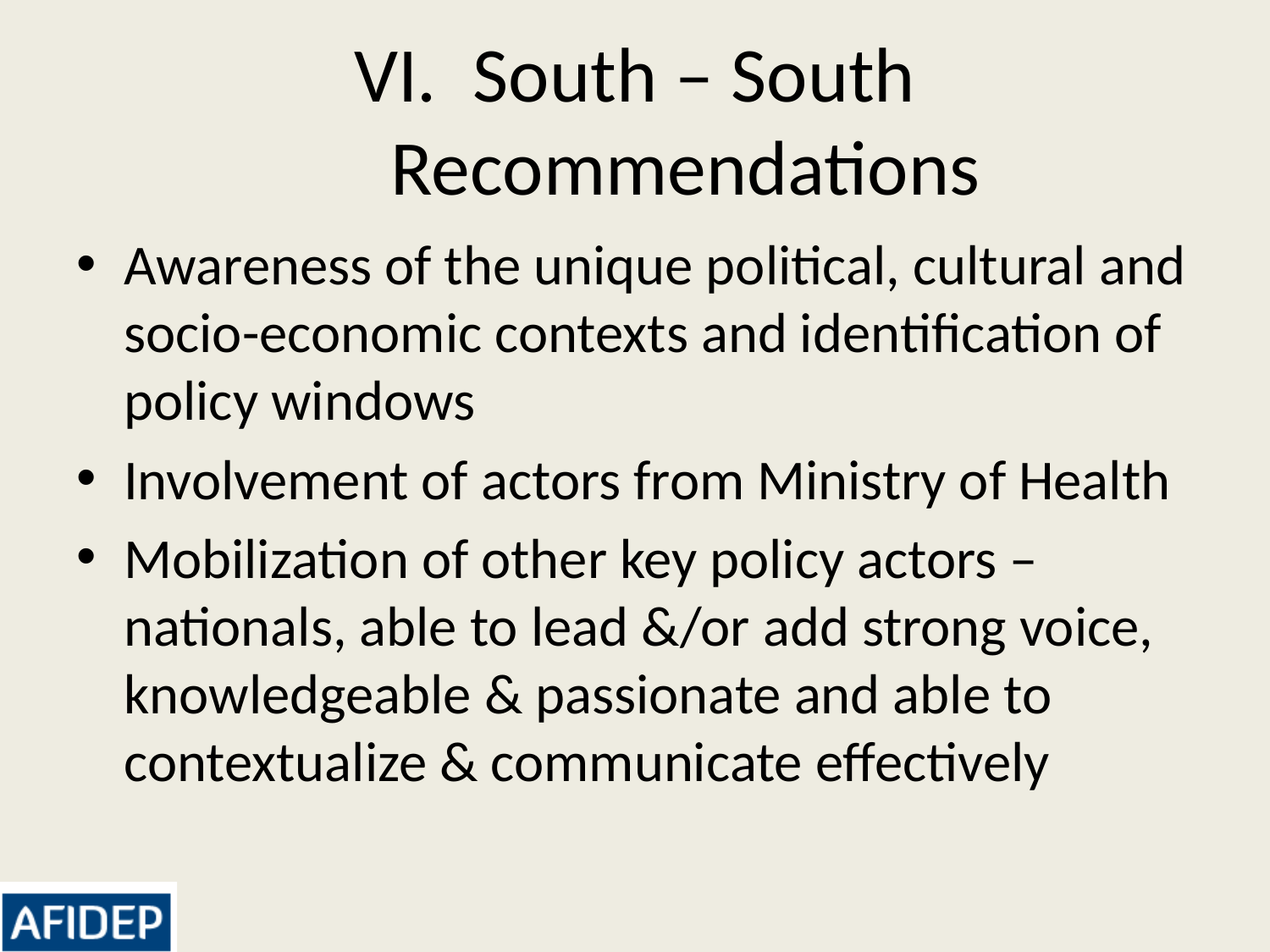

# South – South Recommendations
Awareness of the unique political, cultural and socio-economic contexts and identification of policy windows
Involvement of actors from Ministry of Health
Mobilization of other key policy actors –nationals, able to lead &/or add strong voice, knowledgeable & passionate and able to contextualize & communicate effectively